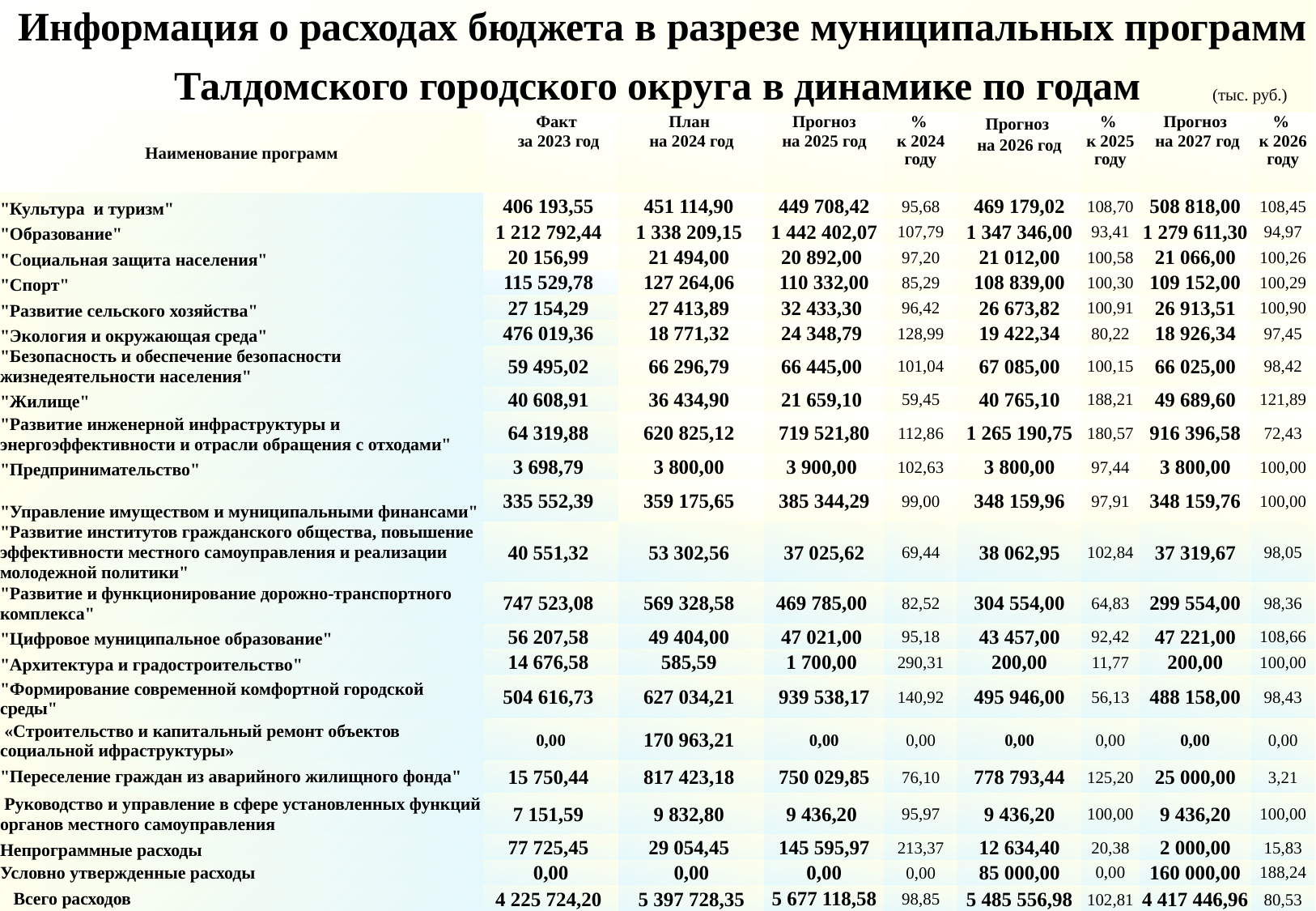

Информация о расходах бюджета в разрезе муниципальных программ
Талдомского городского округа в динамике по годам
            (тыс. руб.)
| Наименование программ | Факт за 2023 год | План на 2024 год | Прогноз на 2025 год | % к 2024 году | Прогноз на 2026 год | % к 2025 году | Прогноз на 2027 год | % к 2026 году |
| --- | --- | --- | --- | --- | --- | --- | --- | --- |
| "Культура и туризм" | 406 193,55 | 451 114,90 | 449 708,42 | 95,68 | 469 179,02 | 108,70 | 508 818,00 | 108,45 |
| "Образование" | 1 212 792,44 | 1 338 209,15 | 1 442 402,07 | 107,79 | 1 347 346,00 | 93,41 | 1 279 611,30 | 94,97 |
| "Социальная защита населения" | 20 156,99 | 21 494,00 | 20 892,00 | 97,20 | 21 012,00 | 100,58 | 21 066,00 | 100,26 |
| "Спорт" | 115 529,78 | 127 264,06 | 110 332,00 | 85,29 | 108 839,00 | 100,30 | 109 152,00 | 100,29 |
| "Развитие сельского хозяйства" | 27 154,29 | 27 413,89 | 32 433,30 | 96,42 | 26 673,82 | 100,91 | 26 913,51 | 100,90 |
| "Экология и окружающая среда" | 476 019,36 | 18 771,32 | 24 348,79 | 128,99 | 19 422,34 | 80,22 | 18 926,34 | 97,45 |
| "Безопасность и обеспечение безопасности жизнедеятельности населения" | 59 495,02 | 66 296,79 | 66 445,00 | 101,04 | 67 085,00 | 100,15 | 66 025,00 | 98,42 |
| "Жилище" | 40 608,91 | 36 434,90 | 21 659,10 | 59,45 | 40 765,10 | 188,21 | 49 689,60 | 121,89 |
| "Развитие инженерной инфраструктуры и энергоэффективности и отрасли обращения с отходами" | 64 319,88 | 620 825,12 | 719 521,80 | 112,86 | 1 265 190,75 | 180,57 | 916 396,58 | 72,43 |
| "Предпринимательство" | 3 698,79 | 3 800,00 | 3 900,00 | 102,63 | 3 800,00 | 97,44 | 3 800,00 | 100,00 |
| "Управление имуществом и муниципальными финансами" | 335 552,39 | 359 175,65 | 385 344,29 | 99,00 | 348 159,96 | 97,91 | 348 159,76 | 100,00 |
| "Развитие институтов гражданского общества, повышение эффективности местного самоуправления и реализации молодежной политики" | 40 551,32 | 53 302,56 | 37 025,62 | 69,44 | 38 062,95 | 102,84 | 37 319,67 | 98,05 |
| "Развитие и функционирование дорожно-транспортного комплекса" | 747 523,08 | 569 328,58 | 469 785,00 | 82,52 | 304 554,00 | 64,83 | 299 554,00 | 98,36 |
| "Цифровое муниципальное образование" | 56 207,58 | 49 404,00 | 47 021,00 | 95,18 | 43 457,00 | 92,42 | 47 221,00 | 108,66 |
| "Архитектура и градостроительство" | 14 676,58 | 585,59 | 1 700,00 | 290,31 | 200,00 | 11,77 | 200,00 | 100,00 |
| "Формирование современной комфортной городской среды" | 504 616,73 | 627 034,21 | 939 538,17 | 140,92 | 495 946,00 | 56,13 | 488 158,00 | 98,43 |
| «Строительство и капитальный ремонт объектов социальной ифраструктуры» | 0,00 | 170 963,21 | 0,00 | 0,00 | 0,00 | 0,00 | 0,00 | 0,00 |
| "Переселение граждан из аварийного жилищного фонда" | 15 750,44 | 817 423,18 | 750 029,85 | 76,10 | 778 793,44 | 125,20 | 25 000,00 | 3,21 |
| Руководство и управление в сфере установленных функций органов местного самоуправления | 7 151,59 | 9 832,80 | 9 436,20 | 95,97 | 9 436,20 | 100,00 | 9 436,20 | 100,00 |
| Непрограммные расходы | 77 725,45 | 29 054,45 | 145 595,97 | 213,37 | 12 634,40 | 20,38 | 2 000,00 | 15,83 |
| Условно утвержденные расходы | 0,00 | 0,00 | 0,00 | 0,00 | 85 000,00 | 0,00 | 160 000,00 | 188,24 |
| Всего расходов | 4 225 724,20 | 5 397 728,35 | 5 677 118,58 | 98,85 | 5 485 556,98 | 102,81 | 4 417 446,96 | 80,53 |